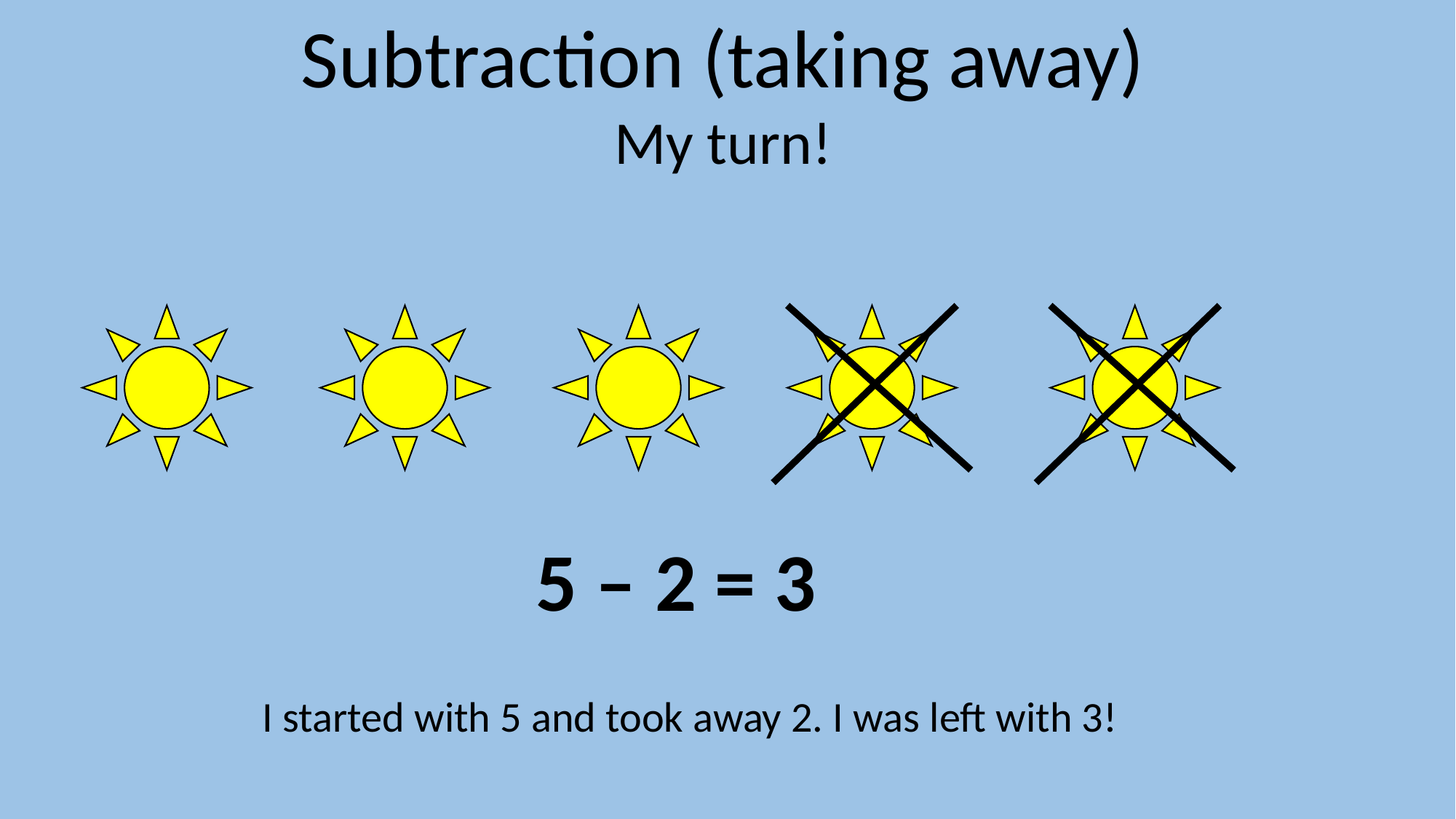

Subtraction (taking away)
My turn!

5 – 2 = 3
I started with 5 and took away 2. I was left with 3!